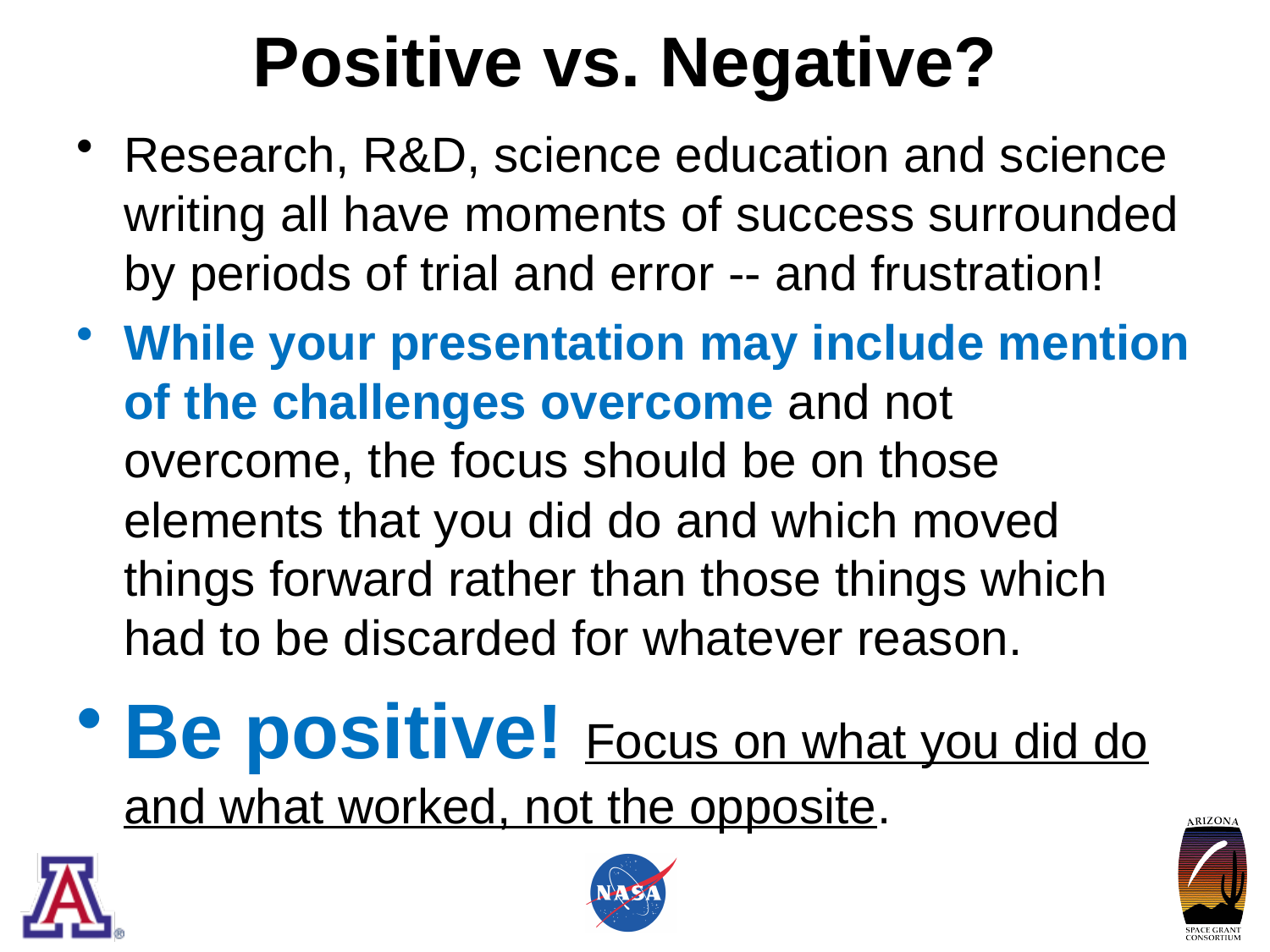

# Positive vs. Negative?
Research, R&D, science education and science writing all have moments of success surrounded by periods of trial and error -- and frustration!
While your presentation may include mention of the challenges overcome and not overcome, the focus should be on those elements that you did do and which moved things forward rather than those things which had to be discarded for whatever reason.
Be positive! Focus on what you did do and what worked, not the opposite.